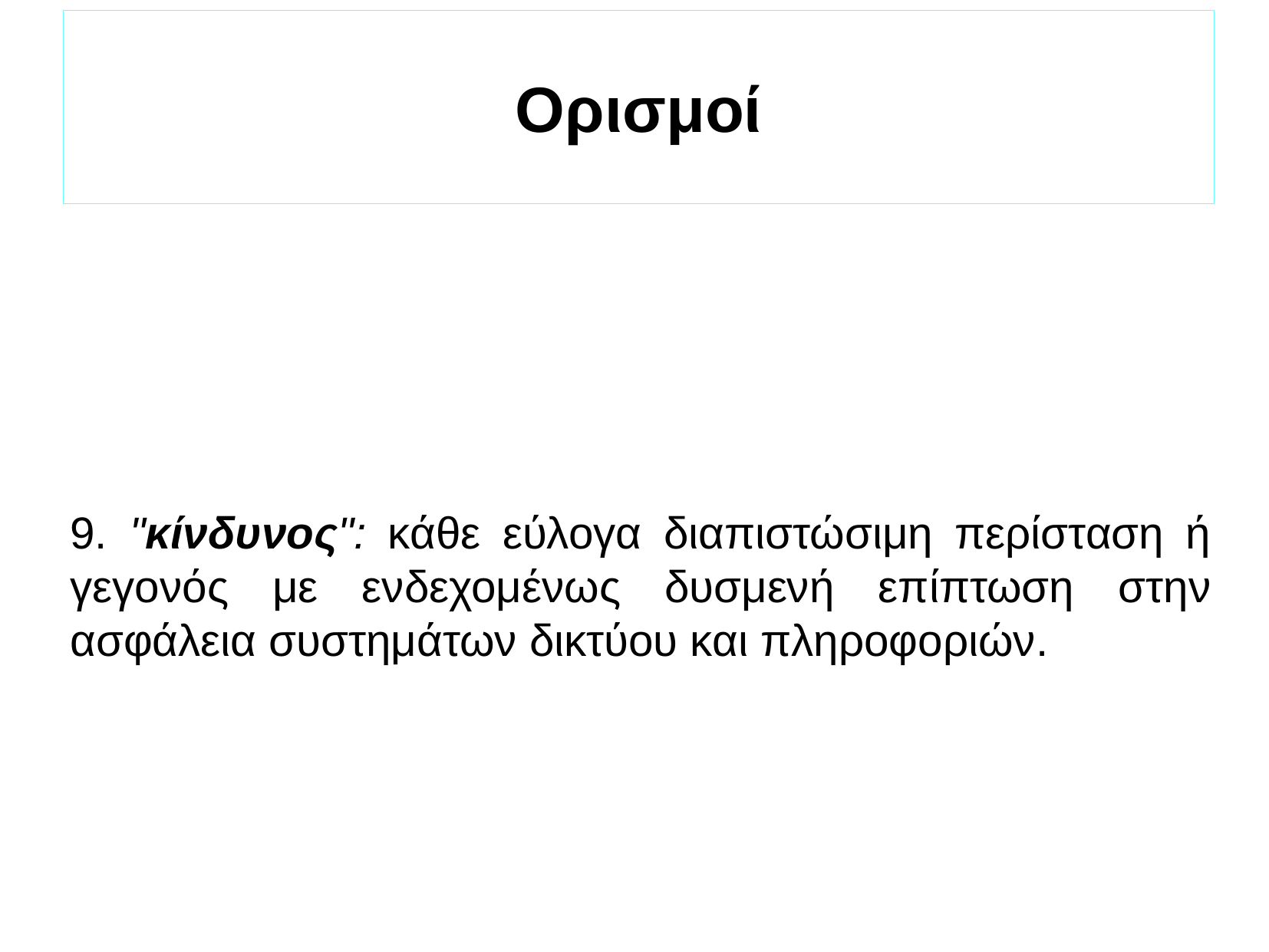

Ορισμοί
9. "κίνδυνος": κάθε εύλογα διαπιστώσιμη περίσταση ή γεγονός με ενδεχομένως δυσμενή επίπτωση στην ασφάλεια συστημάτων δικτύου και πληροφοριών.